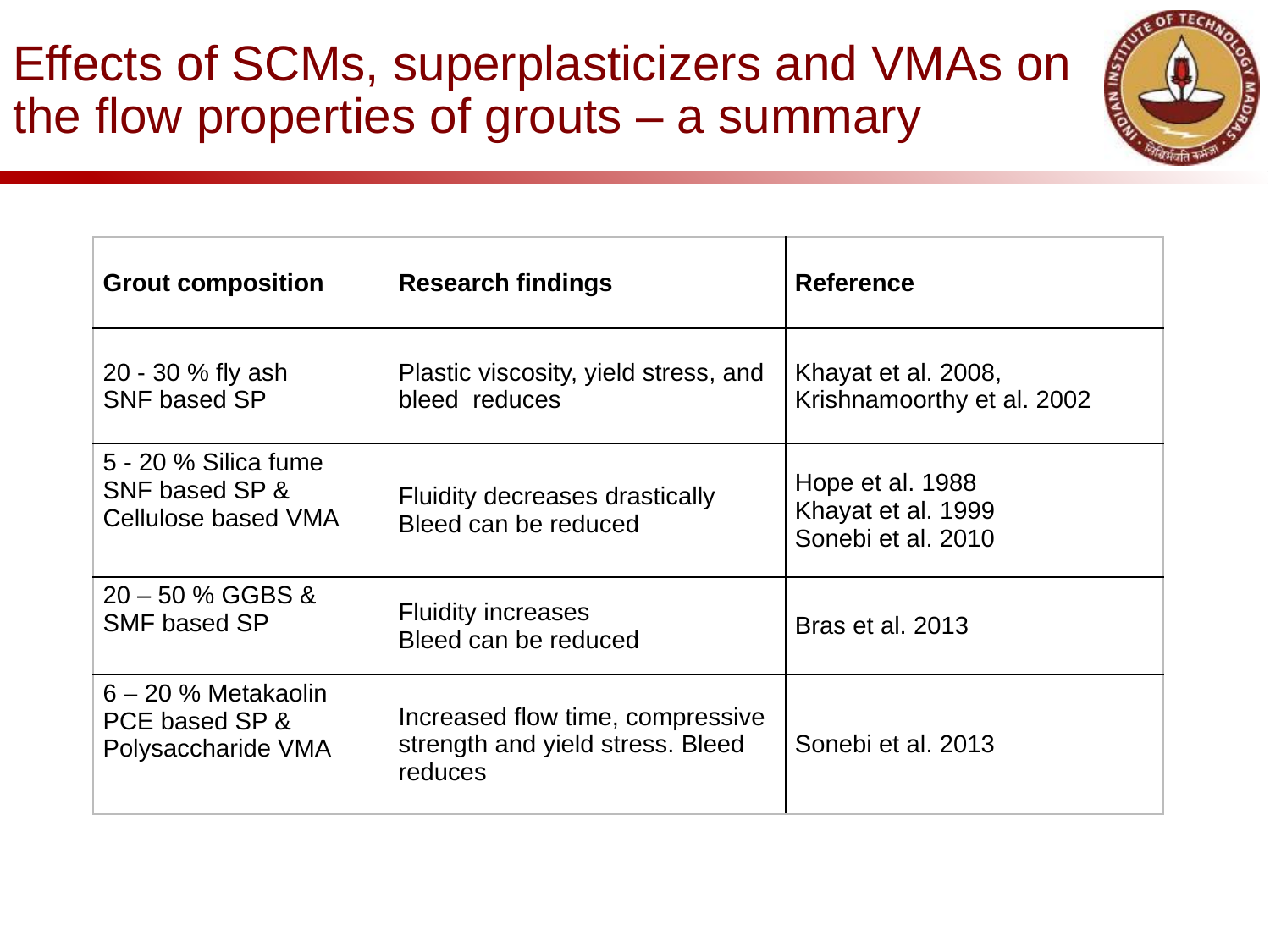

# Effects of SCMs, superplasticizers and VMAs on the flow properties of grouts – a summary
| Grout composition | Research findings | Reference |
| --- | --- | --- |
| 20 - 30 % fly ash SNF based SP | Plastic viscosity, yield stress, and bleed reduces | Khayat et al. 2008, Krishnamoorthy et al. 2002 |
| 5 - 20 % Silica fume SNF based SP & Cellulose based VMA | Fluidity decreases drastically Bleed can be reduced | Hope et al. 1988 Khayat et al. 1999 Sonebi et al. 2010 |
| 20 – 50 % GGBS & SMF based SP | Fluidity increases Bleed can be reduced | Bras et al. 2013 |
| 6 – 20 % Metakaolin PCE based SP & Polysaccharide VMA | Increased flow time, compressive strength and yield stress. Bleed reduces | Sonebi et al. 2013 |